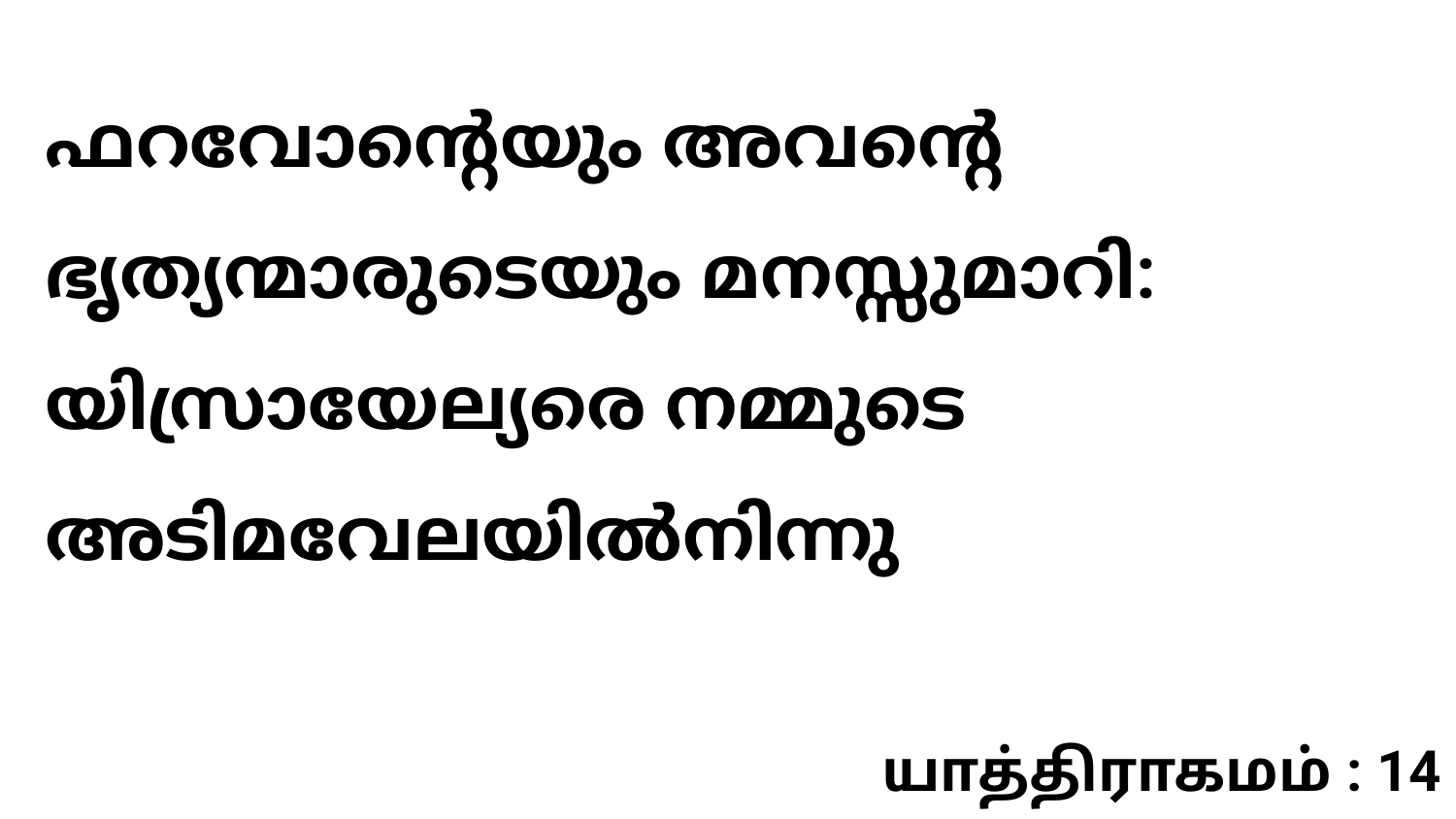

ഫറവോന്റെയും അവന്റെ ഭൃത്യന്മാരുടെയും മനസ്സുമാറി: യിസ്രായേല്യരെ നമ്മുടെ അടിമവേലയിൽനിന്നു
யாத்திராகமம் : 14